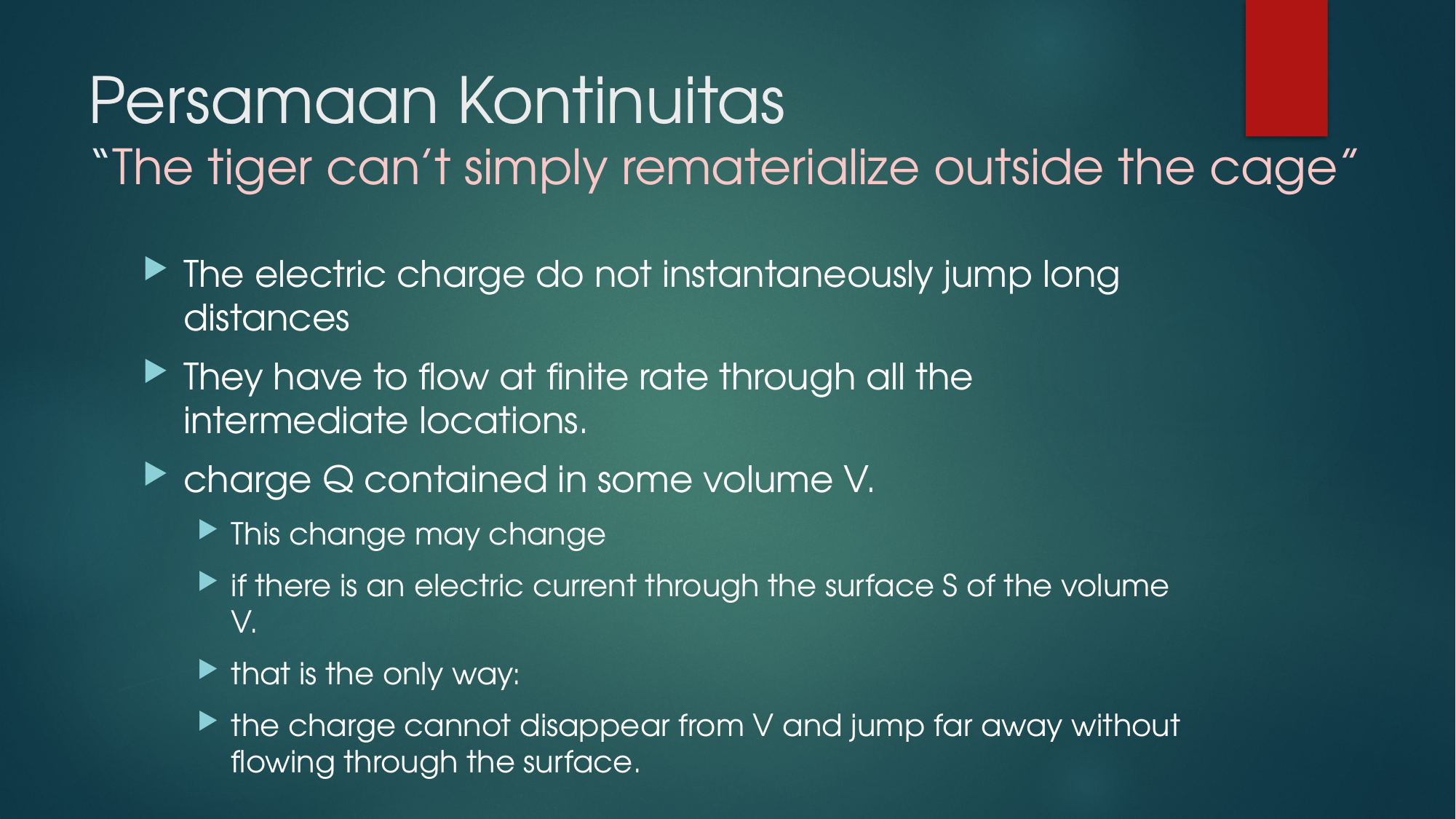

# Persamaan Kontinuitas “The tiger can’t simply rematerialize outside the cage”
The electric charge do not instantaneously jump long distances
They have to flow at finite rate through all the intermediate locations.
charge Q contained in some volume V.
This change may change
if there is an electric current through the surface S of the volume V.
that is the only way:
the charge cannot disappear from V and jump far away without flowing through the surface.